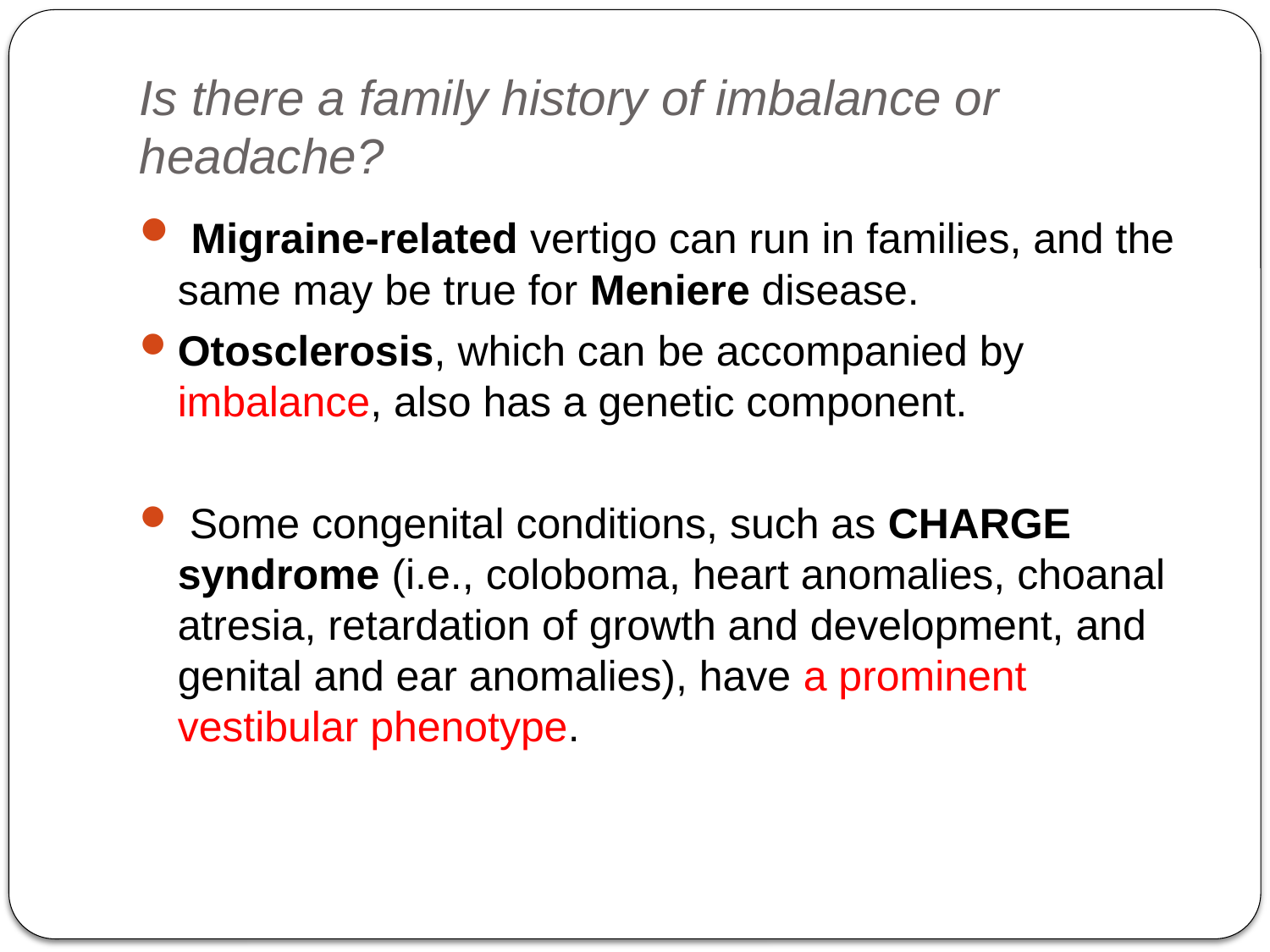

# Is there a family history of imbalance or headache?
 Migraine-related vertigo can run in families, and the same may be true for Meniere disease.
Otosclerosis, which can be accompanied by imbalance, also has a genetic component.

 Some congenital conditions, such as CHARGE syndrome (i.e., coloboma, heart anomalies, choanal atresia, retardation of growth and development, and genital and ear anomalies), have a prominent vestibular phenotype.